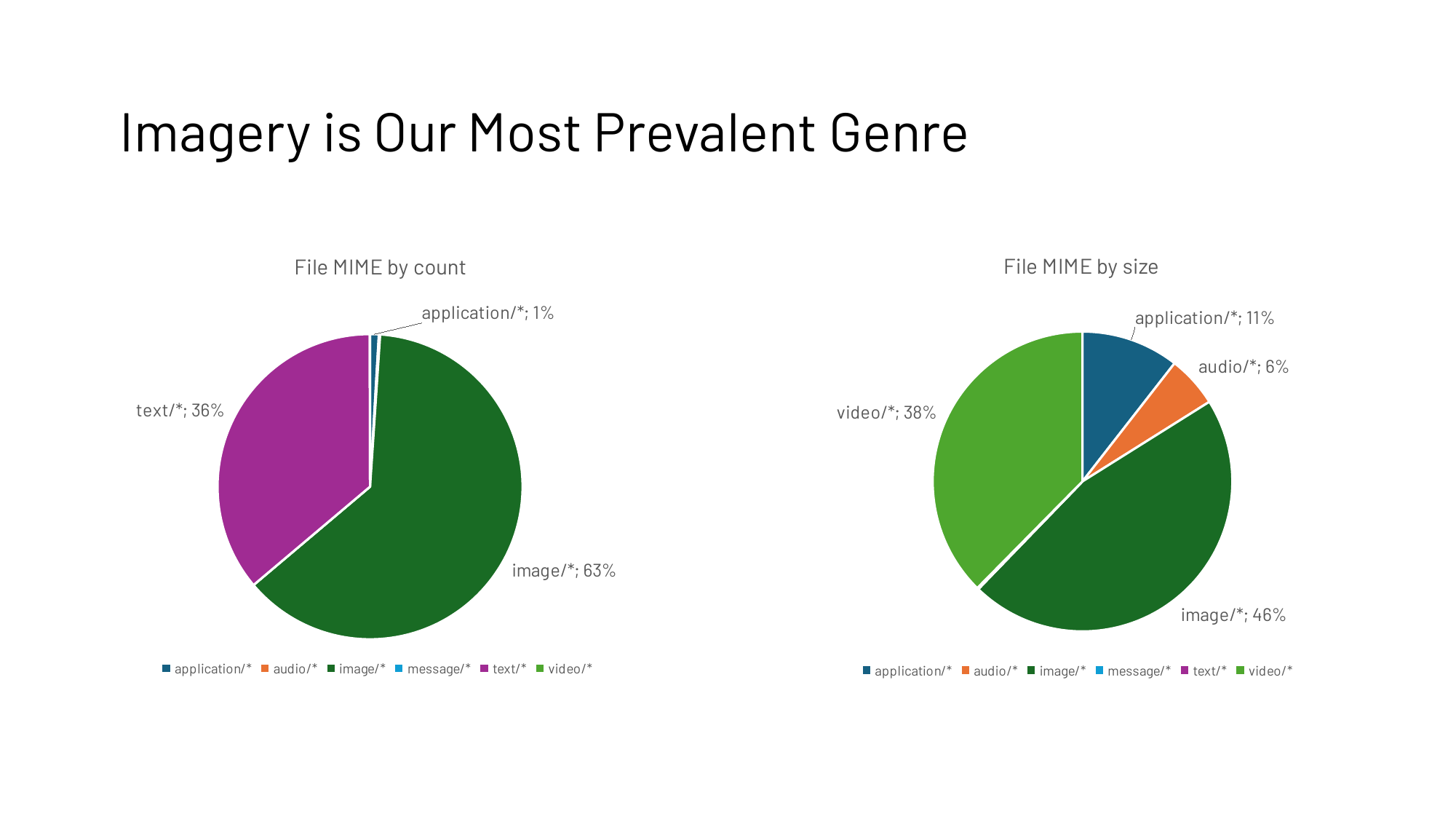

Imagery is Our Most Prevalent Genre

### Chart: File MIME by count

| Category | Files |
|---|---|
| application/* | 1102990.0 |
| audio/* | 158608.0 |
| image/* | 74506560.0 |
| message/* | 294.0 |
| text/* | 42868838.0 |
| video/* | 34972.0 |

### Chart: File MIME by size

| Category | Size |
|---|---|
| application/* | 65784057547701.0 |
| audio/* | 34600338802533.0 |
| image/* | 288174710550647.0 |
| message/* | 16876688.0 |
| text/* | 978721054195.0 |
| video/* | 234700952690886.0 |